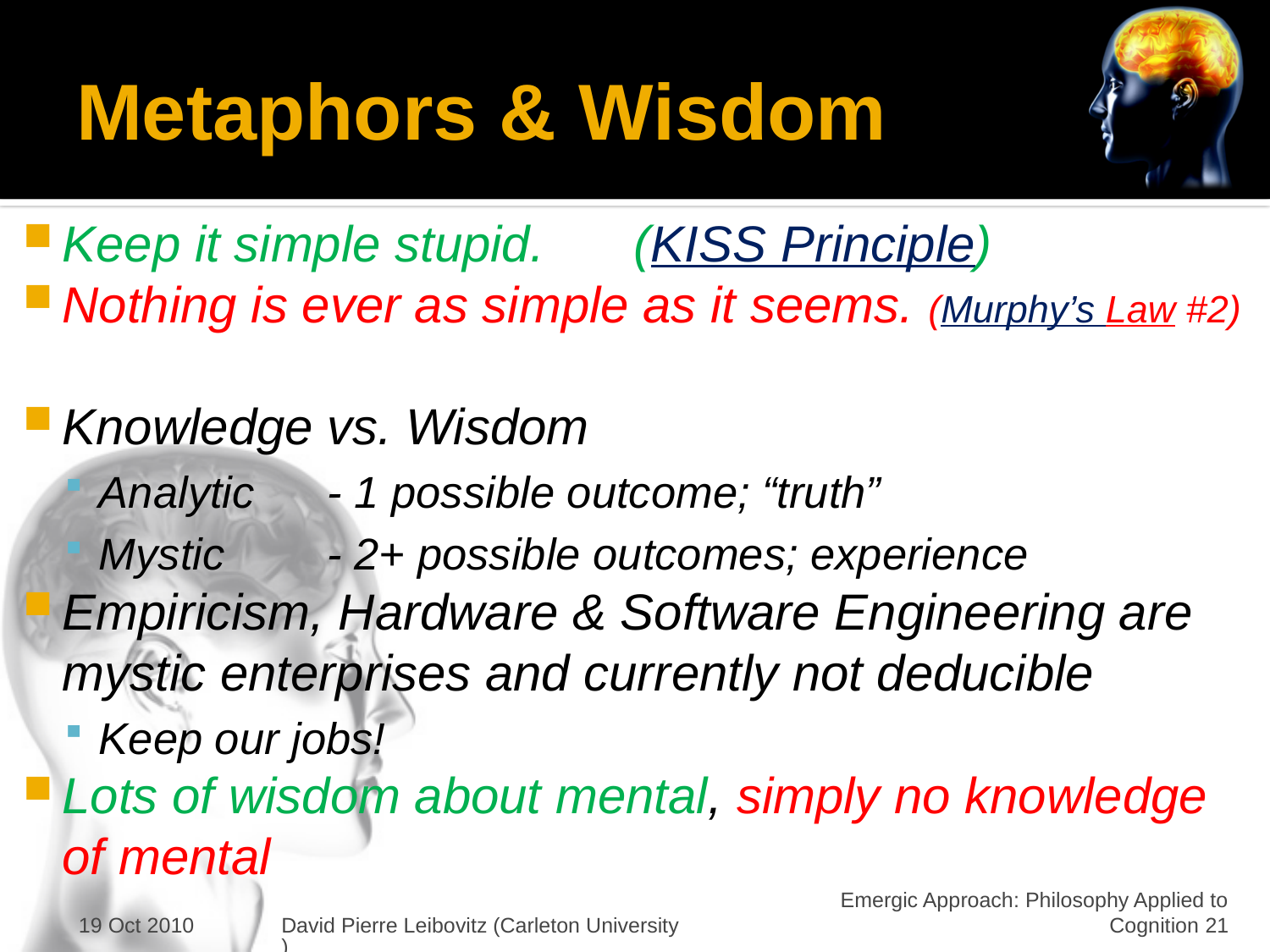

# Metaphors & Wisdom
Keep it simple stupid.			(KISS Principle)
Nothing is ever as simple as it seems. (Murphy’s Law #2)

Knowledge vs. Wisdom
Analytic	- 1 possible outcome; “truth”
Mystic 		- 2+ possible outcomes; experience
Empiricism, Hardware & Software Engineering are mystic enterprises and currently not deducible
Keep our jobs!
Lots of wisdom about mental, simply no knowledge of mental
19 Oct 2010
David Pierre Leibovitz (Carleton University)
Emergic Approach: Philosophy Applied to Cognition 21